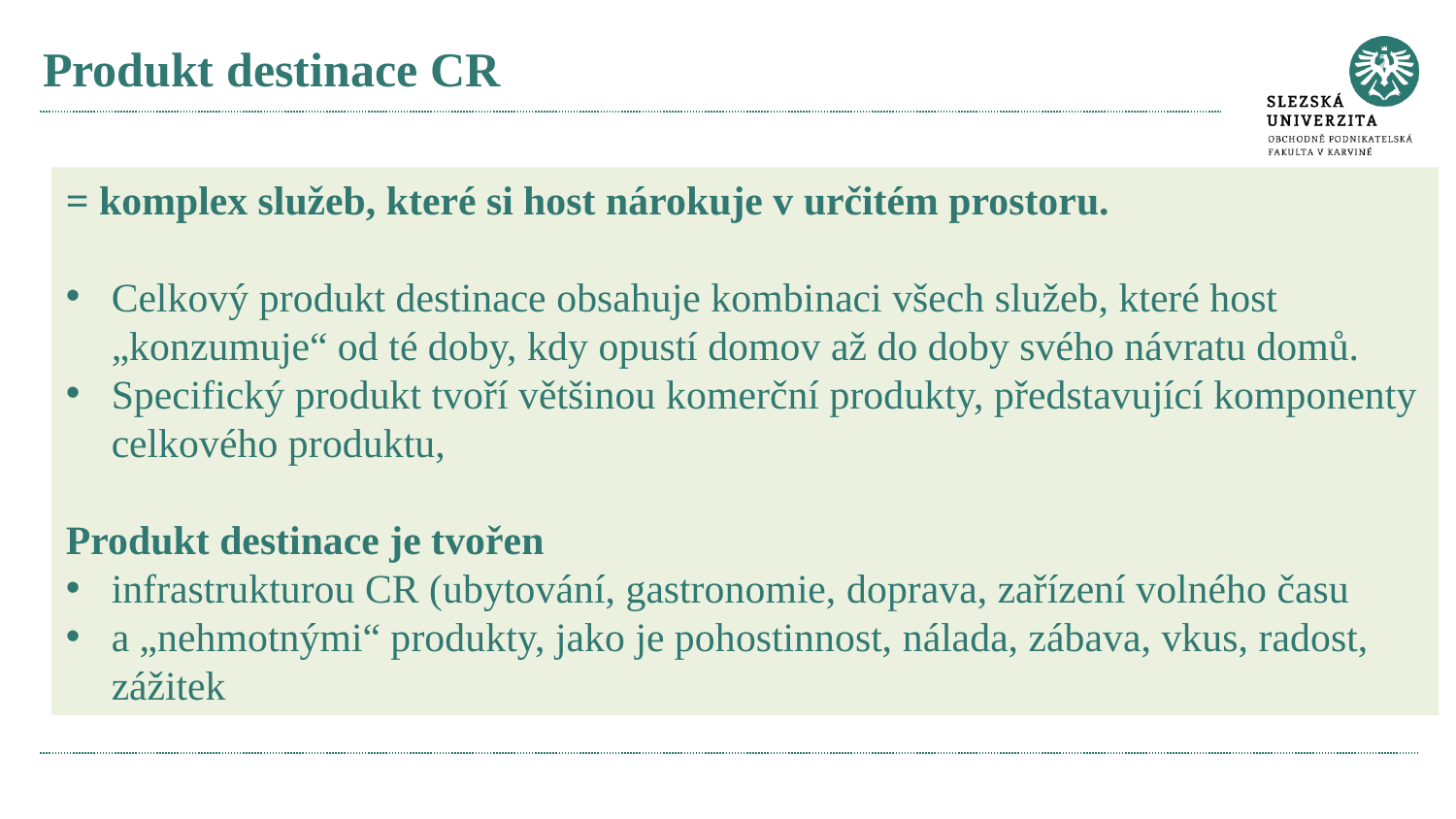

# Produkt destinace CR
= komplex služeb, které si host nárokuje v určitém prostoru.

Celkový produkt destinace obsahuje kombinaci všech služeb, které host „konzumuje“ od té doby, kdy opustí domov až do doby svého návratu domů.
Specifický produkt tvoří většinou komerční produkty, představující komponenty celkového produktu,

Produkt destinace je tvořen
infrastrukturou CR (ubytování, gastronomie, doprava, zařízení volného času
a „nehmotnými“ produkty, jako je pohostinnost, nálada, zábava, vkus, radost, zážitek